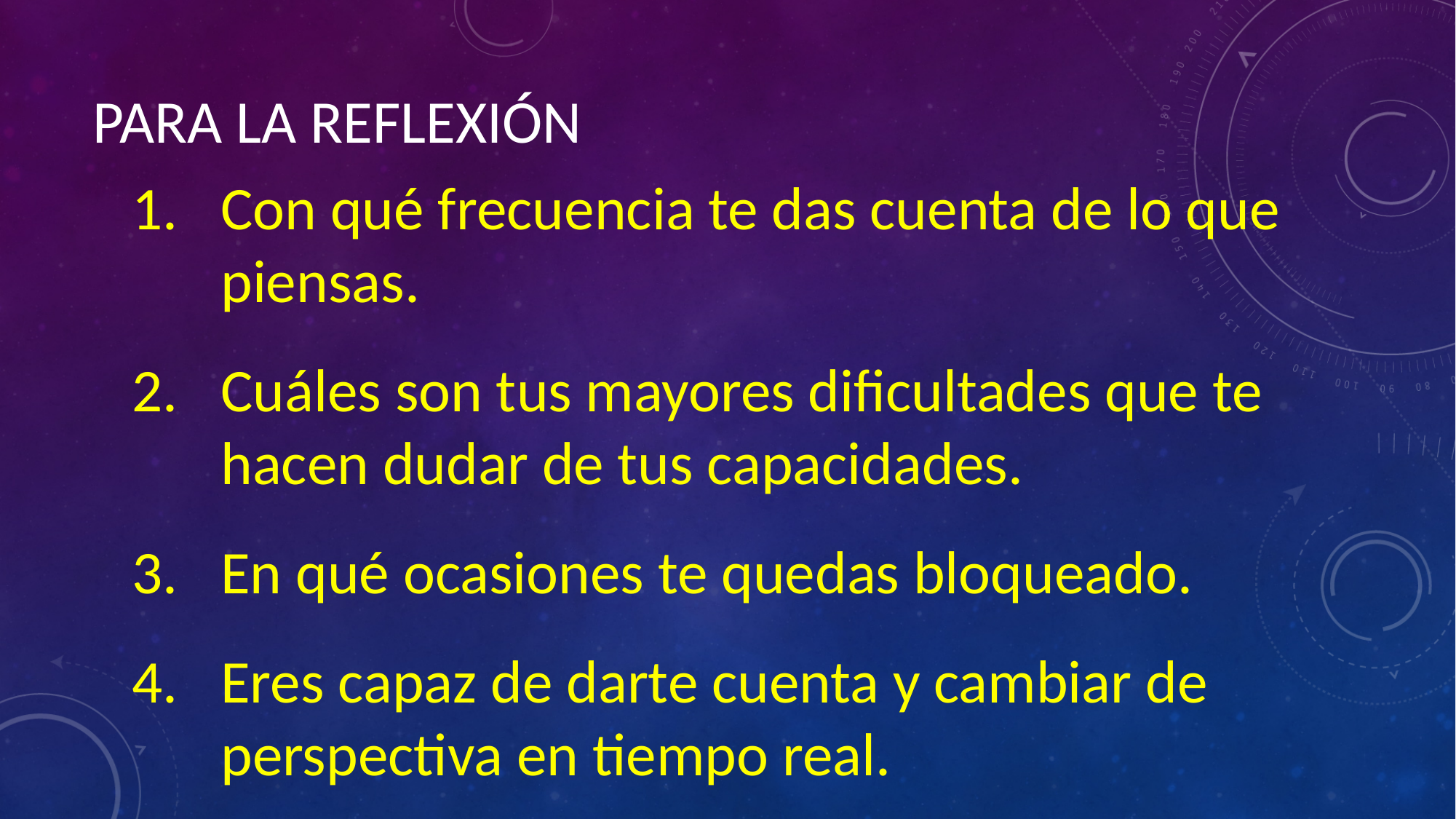

# PARA LA REFLEXIÓN
Con qué frecuencia te das cuenta de lo que piensas.
Cuáles son tus mayores dificultades que te hacen dudar de tus capacidades.
En qué ocasiones te quedas bloqueado.
Eres capaz de darte cuenta y cambiar de perspectiva en tiempo real.